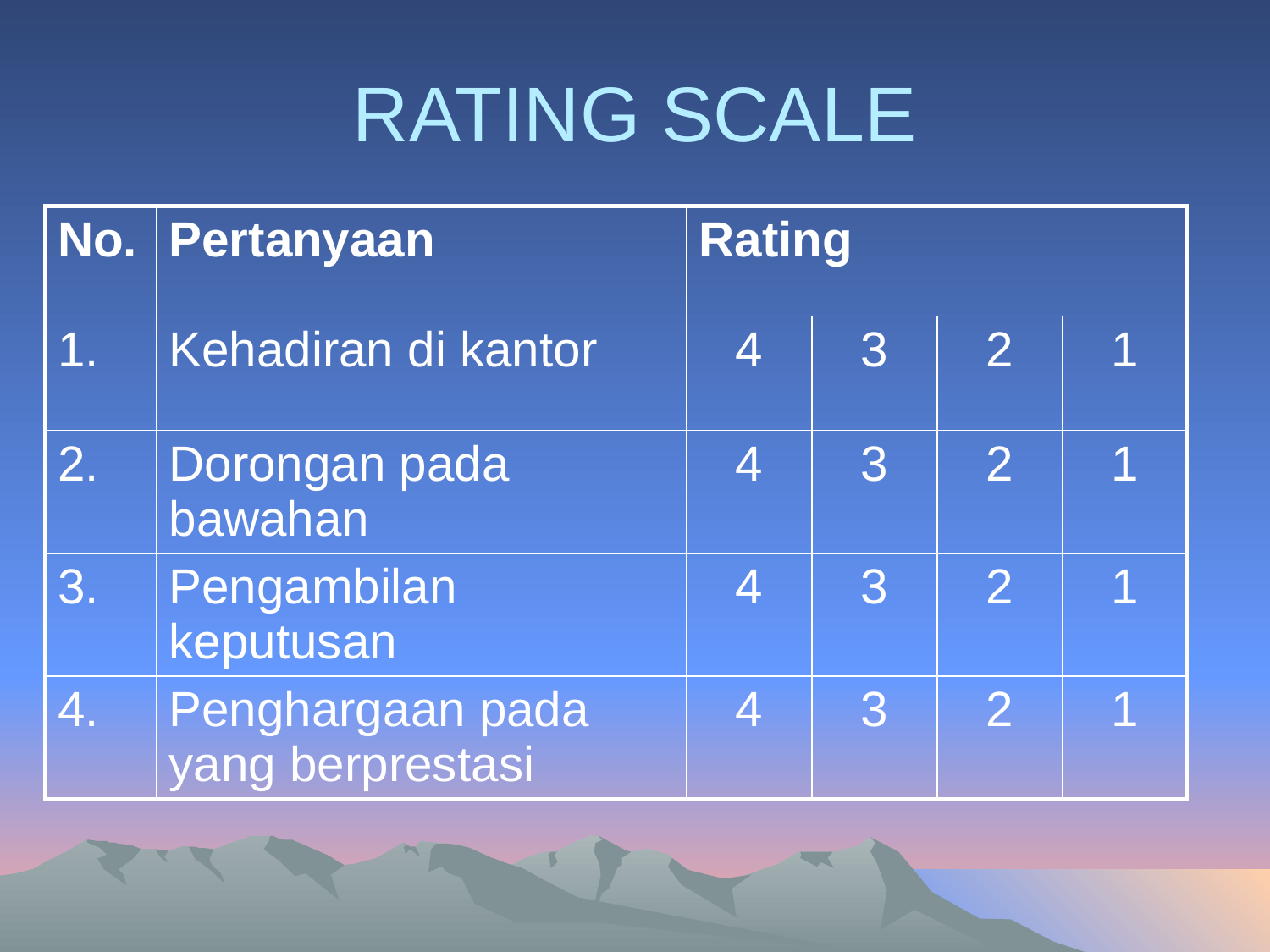

# RATING SCALE
| No. | Pertanyaan | Rating |  |  |  |
| --- | --- | --- | --- | --- | --- |
| 1. | Kehadiran di kantor | 4 | 3 | 2 | 1 |
| 2. | Dorongan pada bawahan | 4 | 3 | 2 | 1 |
| 3. | Pengambilan keputusan | 4 | 3 | 2 | 1 |
| 4. | Penghargaan pada yang berprestasi | 4 | 3 | 2 | 1 |